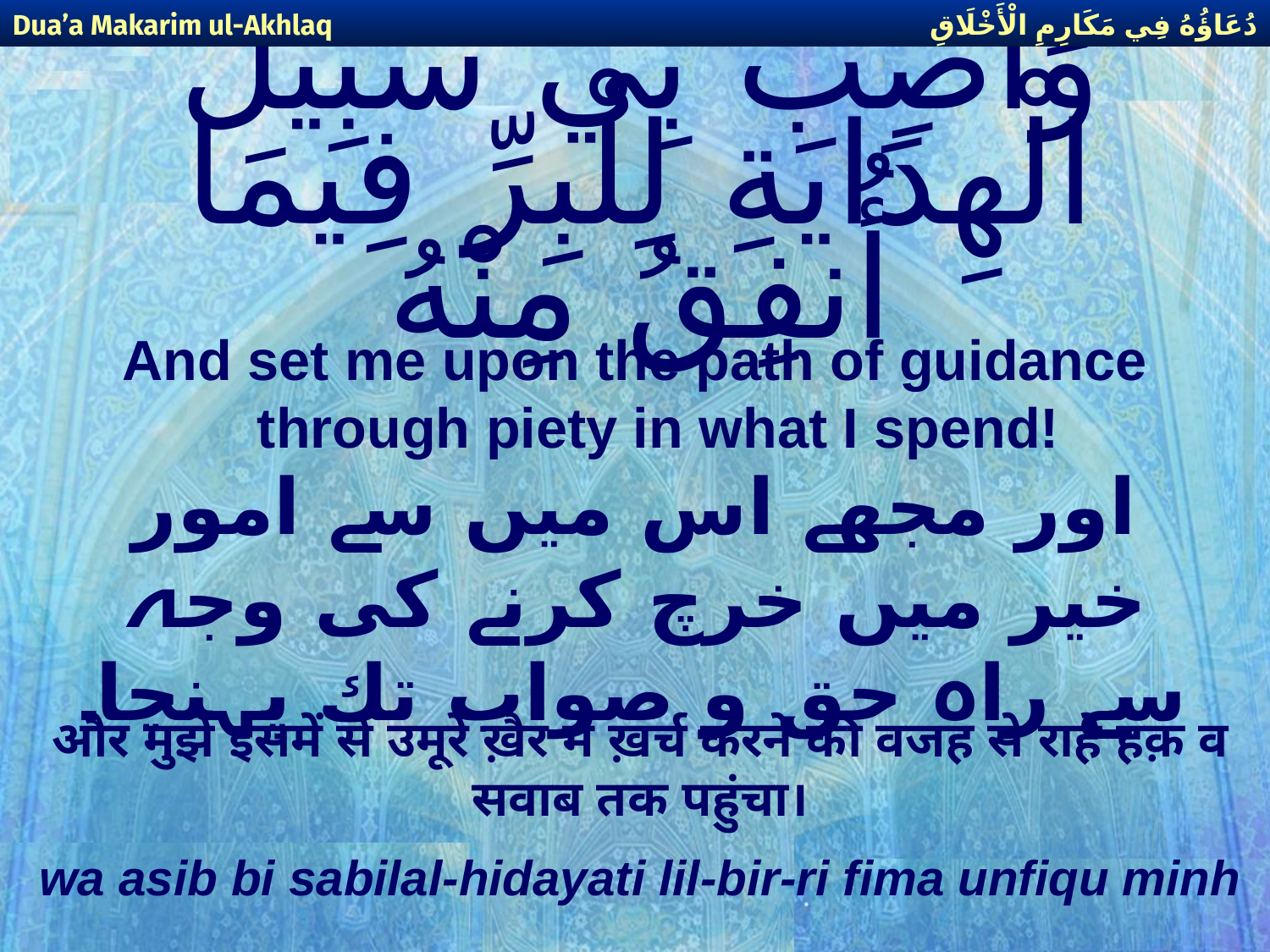

دُعَاؤُهُ فِي مَكَارِمِ الْأَخْلَاقِ
Dua’a Makarim ul-Akhlaq
# وَأَصِبْ بِي سَبِيلَ الْهِدَايَةِ لِلْبِرِّ فِيمَا أُنفِقُ مِنْهُ
And set me upon the path of guidance through piety in what I spend!
اور مجھے اس میں سے امور خیر میں خرچ كرنے كی وجہ سے راہ حق و صواب تك پہنچا۔
और मुझे इसमें से उमूरे ख़ैर में ख़र्च करने की वजह से राहे हक़ व सवाब तक पहुंचा।
wa asib bi sabilal-hidayati lil-bir-ri fima unfiqu minh